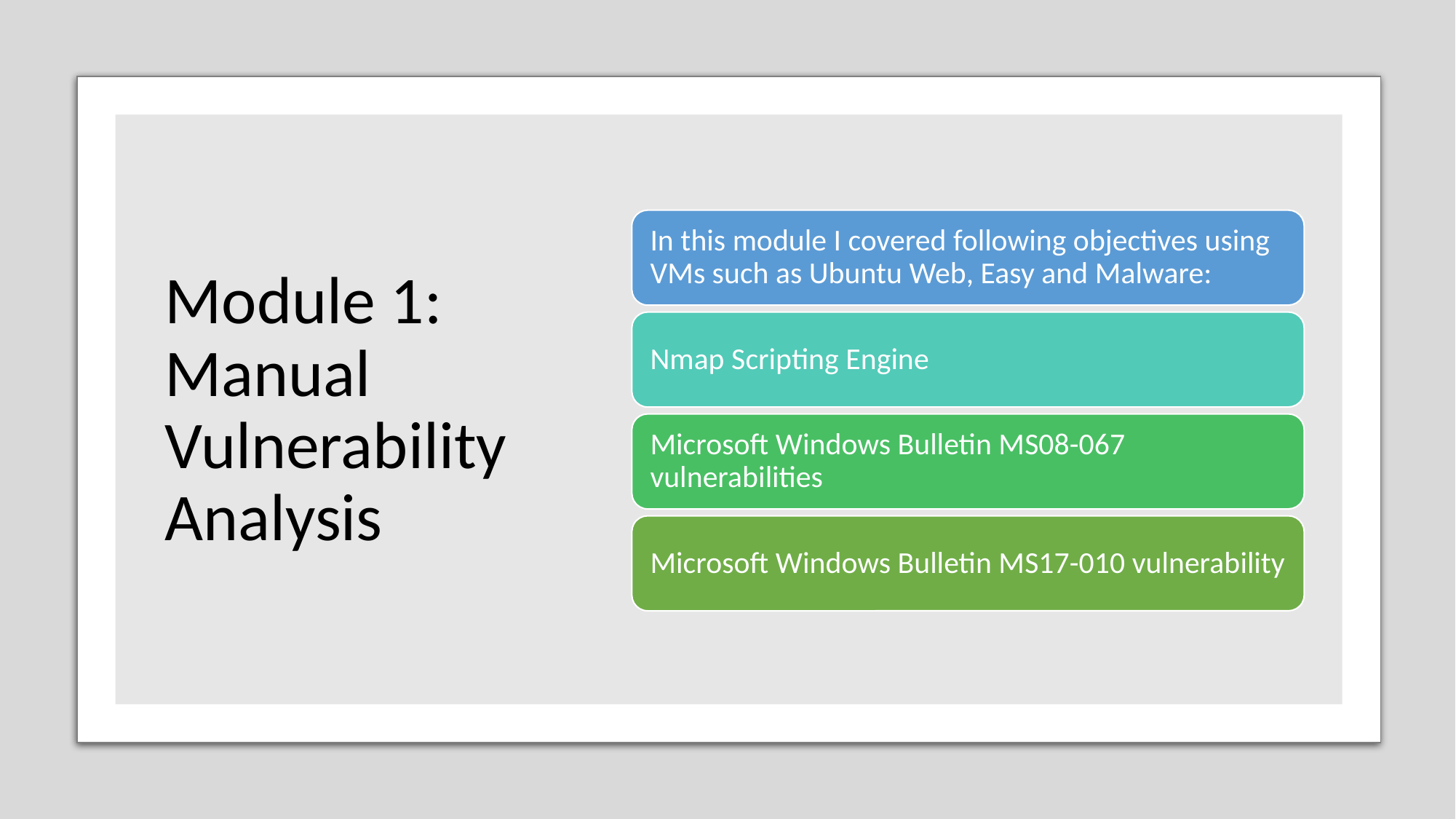

# Module 1: Manual Vulnerability Analysis
In this module I covered following objectives using VMs such as Ubuntu Web, Easy and Malware:
Nmap Scripting Engine
Microsoft Windows Bulletin MS08-067 vulnerabilities
Microsoft Windows Bulletin MS17-010 vulnerability